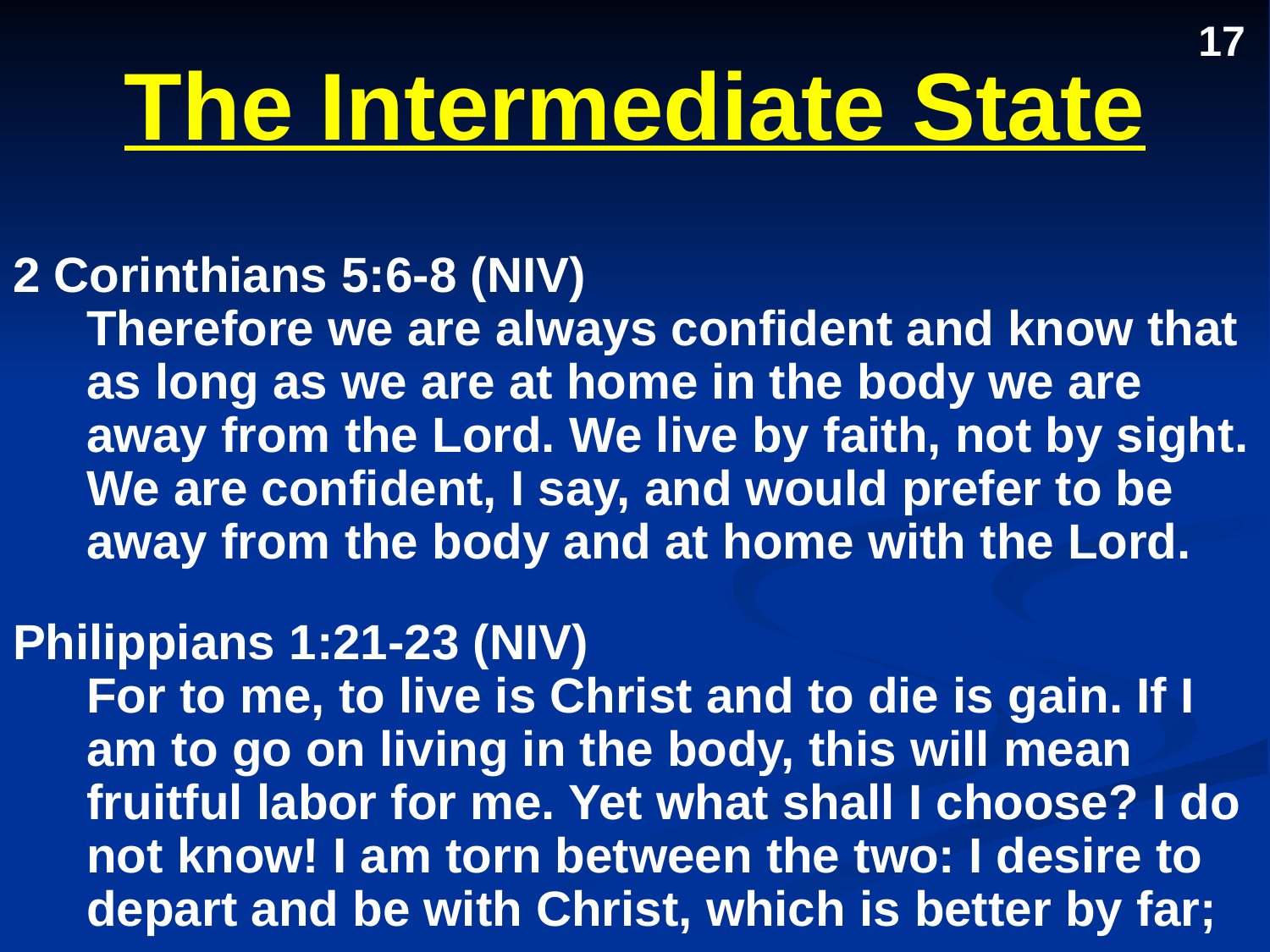

# The Intermediate State
17
2 Corinthians 5:6-8 (NIV)
Therefore we are always confident and know that as long as we are at home in the body we are away from the Lord. We live by faith, not by sight. We are confident, I say, and would prefer to be away from the body and at home with the Lord.
Philippians 1:21-23 (NIV)
For to me, to live is Christ and to die is gain. If I am to go on living in the body, this will mean fruitful labor for me. Yet what shall I choose? I do not know! I am torn between the two: I desire to depart and be with Christ, which is better by far;